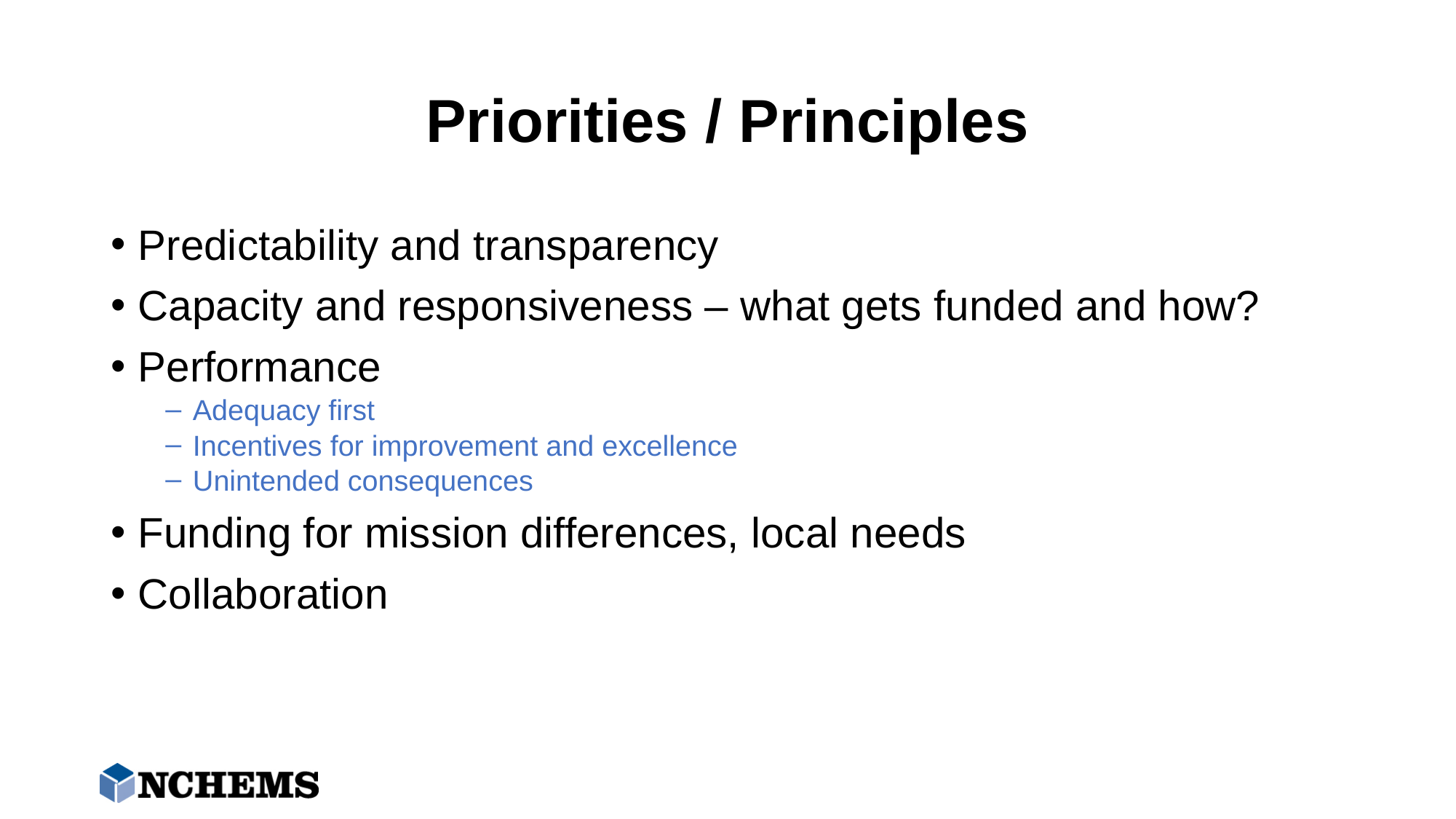

# Priorities / Principles
Predictability and transparency
Capacity and responsiveness – what gets funded and how?
Performance
Adequacy first
Incentives for improvement and excellence
Unintended consequences
Funding for mission differences, local needs
Collaboration